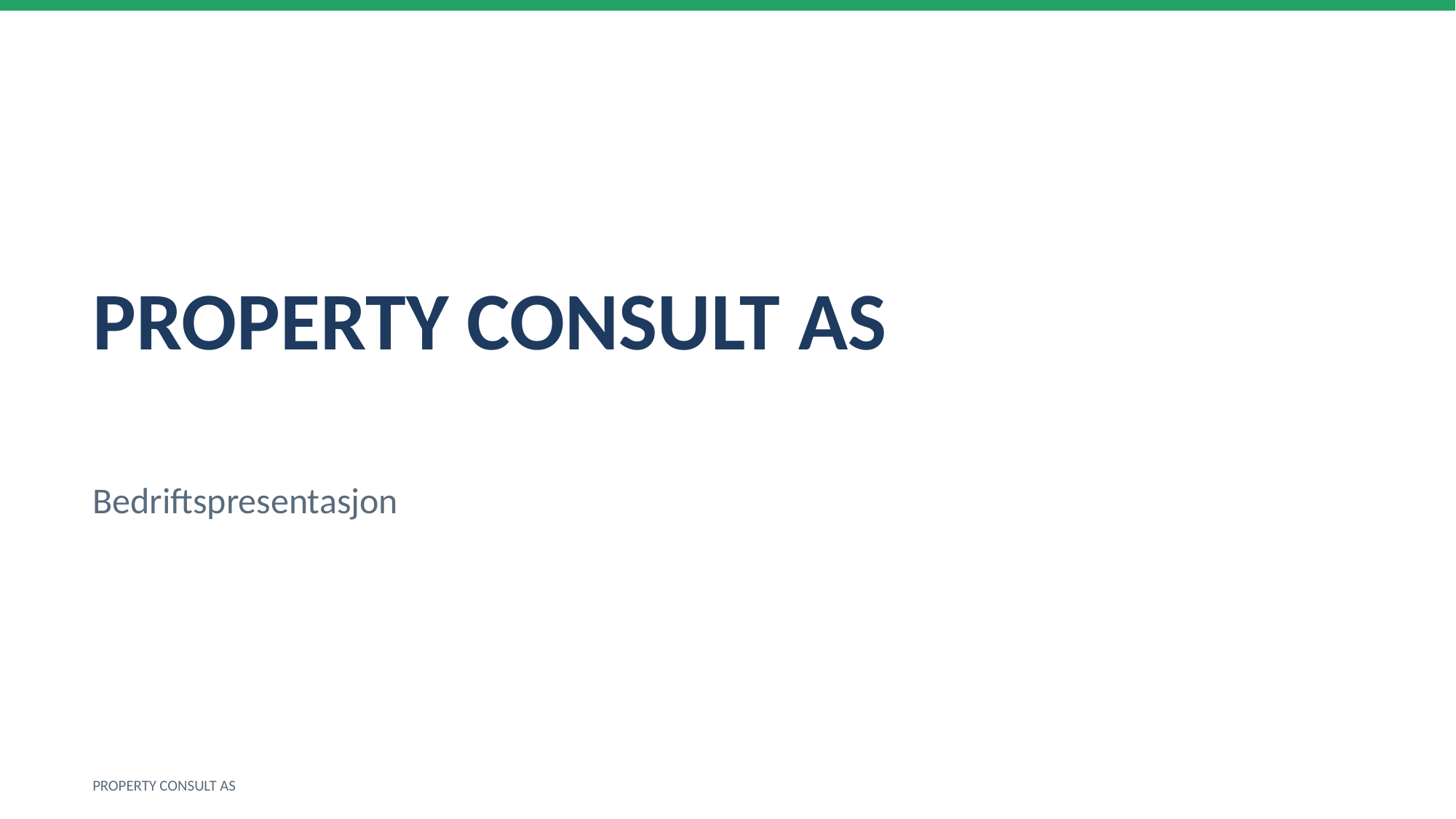

PROPERTY CONSULT AS
Bedriftspresentasjon
PROPERTY CONSULT AS